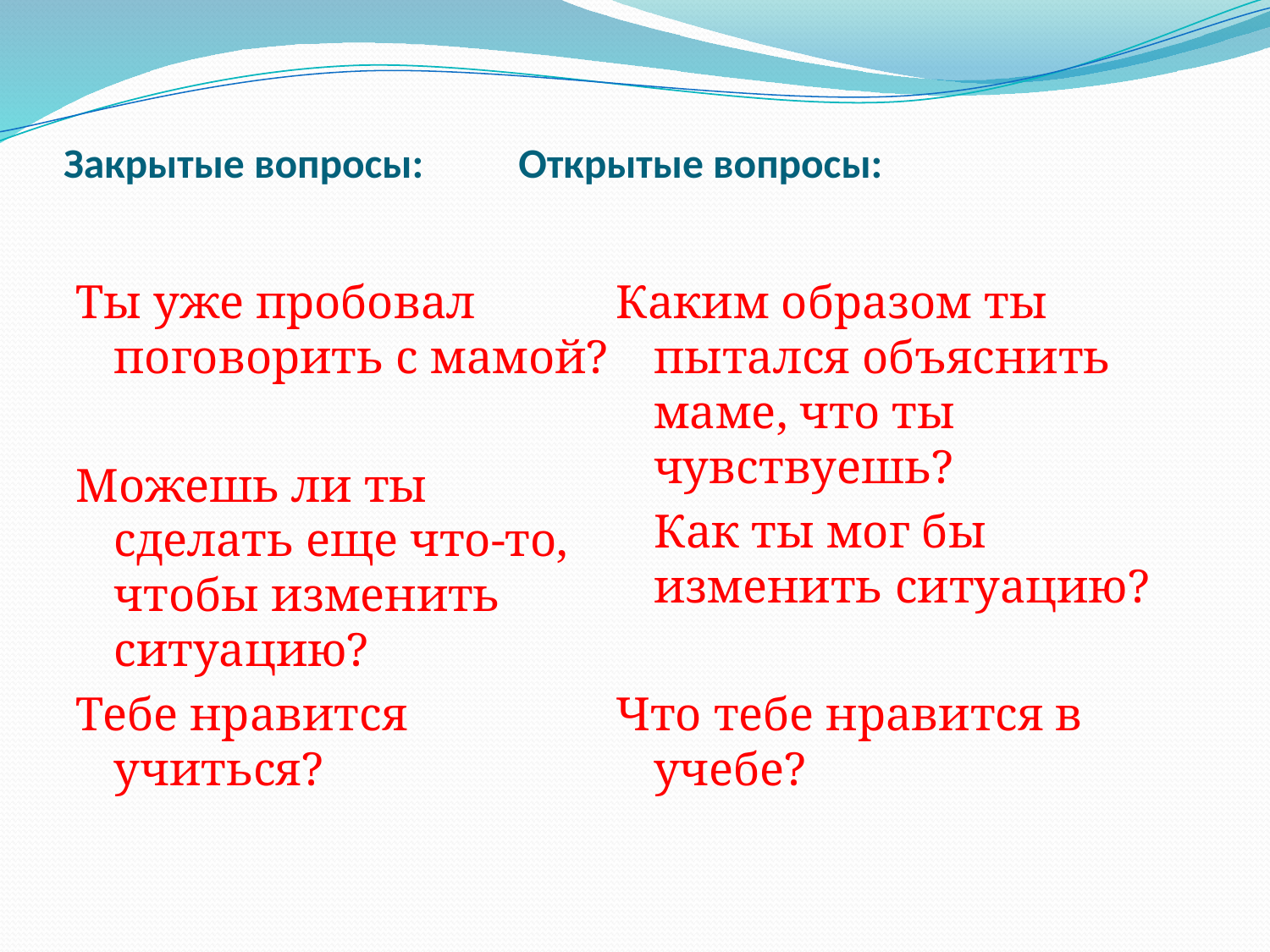

# Закрытые вопросы:          Открытые вопросы:
Ты уже пробовал поговорить с мамой?

Можешь ли ты сделать еще что-то, чтобы изменить ситуацию?
Тебе нравится учиться?

Каким образом ты пытался объяснить маме, что ты чувствуешь?
	Как ты мог бы изменить ситуацию?

Что тебе нравится в учебе?